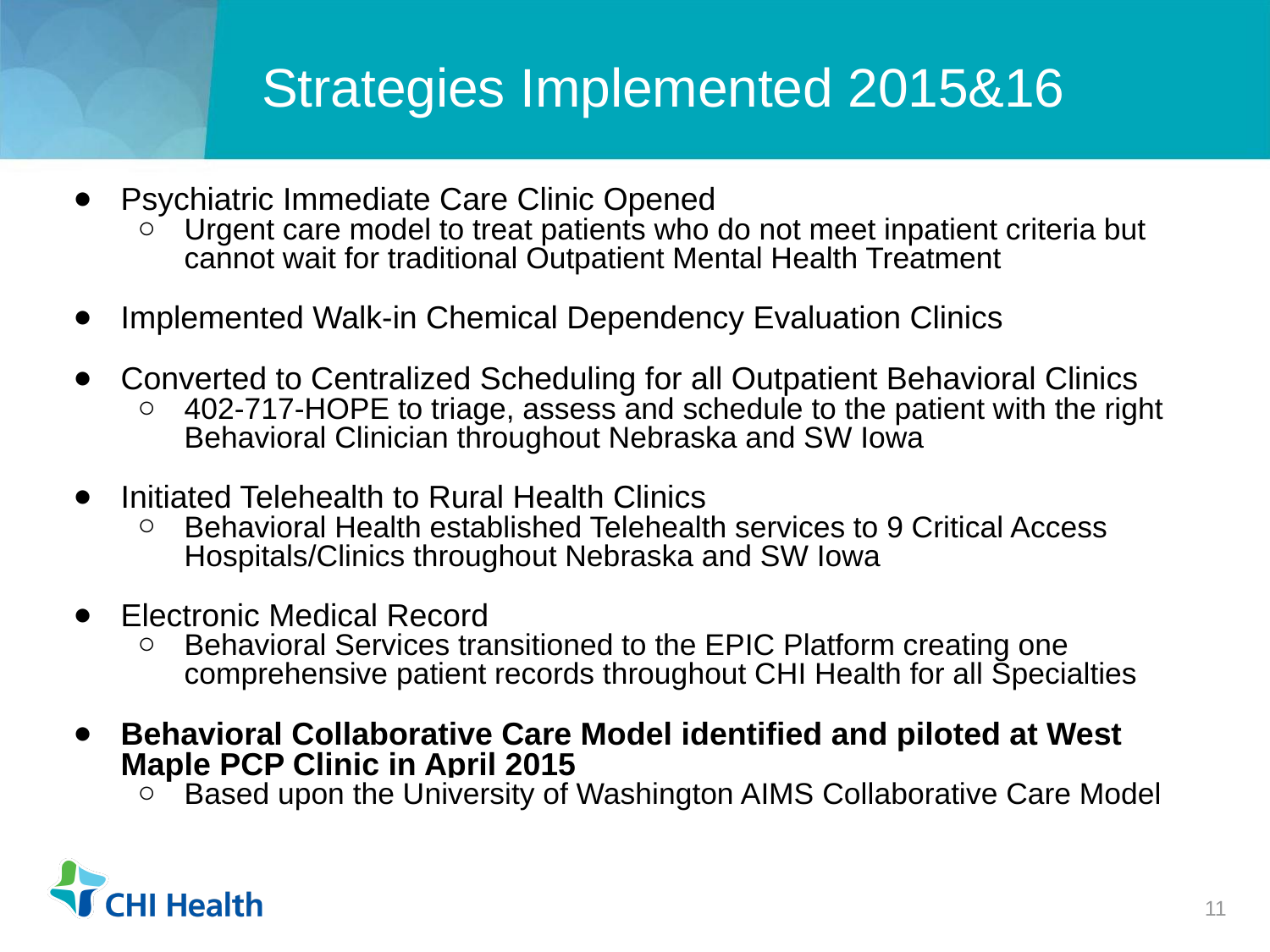

# Strategies Implemented 2015&16
Psychiatric Immediate Care Clinic Opened
Urgent care model to treat patients who do not meet inpatient criteria but cannot wait for traditional Outpatient Mental Health Treatment

Implemented Walk-in Chemical Dependency Evaluation Clinics

Converted to Centralized Scheduling for all Outpatient Behavioral Clinics
402-717-HOPE to triage, assess and schedule to the patient with the right Behavioral Clinician throughout Nebraska and SW Iowa

Initiated Telehealth to Rural Health Clinics
Behavioral Health established Telehealth services to 9 Critical Access Hospitals/Clinics throughout Nebraska and SW Iowa

Electronic Medical Record
Behavioral Services transitioned to the EPIC Platform creating one comprehensive patient records throughout CHI Health for all Specialties

Behavioral Collaborative Care Model identified and piloted at West Maple PCP Clinic in April 2015
Based upon the University of Washington AIMS Collaborative Care Model